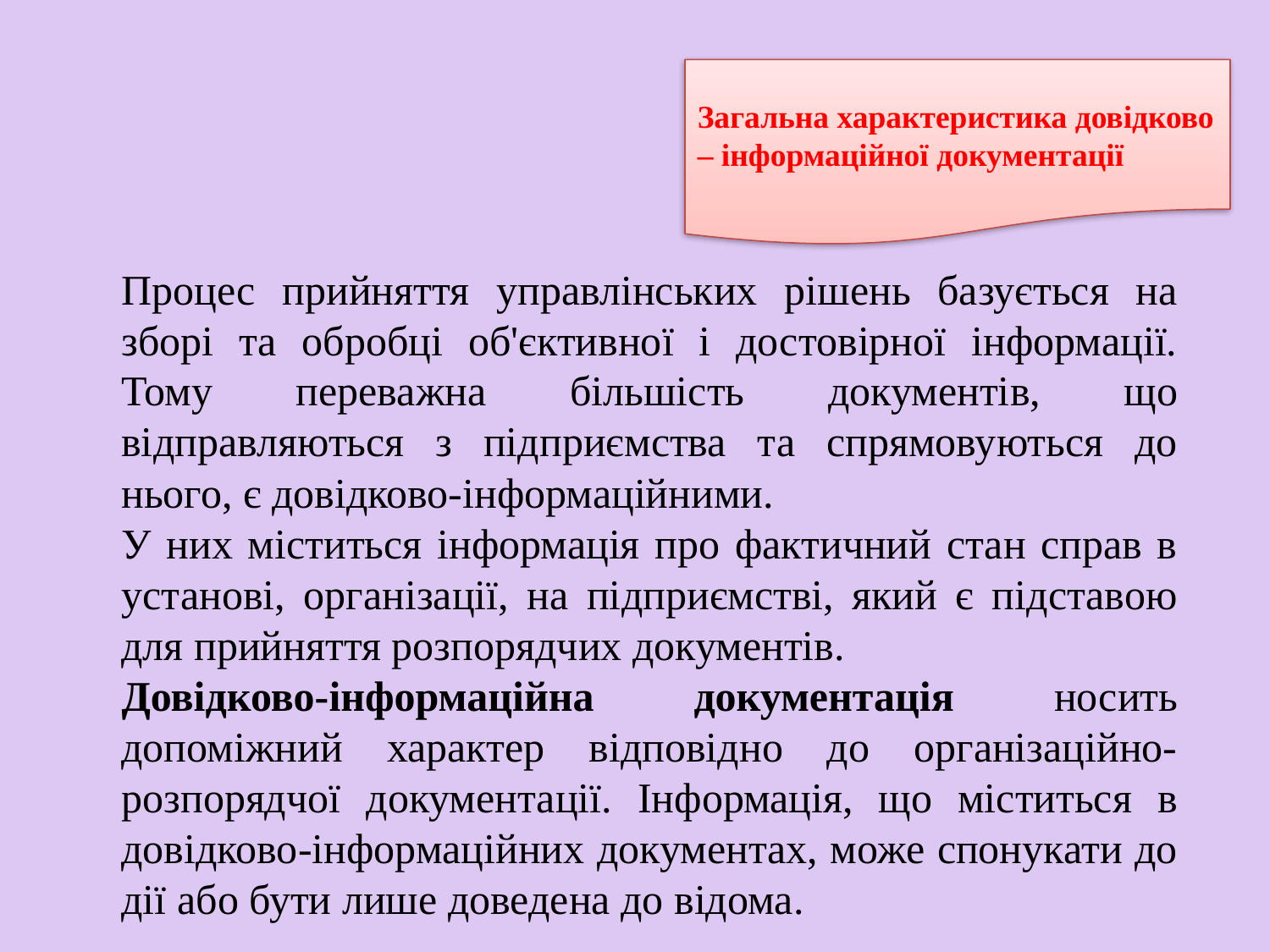

Загальна характеристика довідково – інформаційної документації
Процес прийняття управлінських рішень базується на зборі та обробці об'єктивної і достовірної інформації. Тому переважна більшість документів, що відправляються з підприємства та спрямовуються до нього, є довідково-інформаційними.
У них міститься інформація про фактичний стан справ в установі, організації, на підприємстві, який є підставою для прийняття розпорядчих документів.
Довідково-інформаційна документація носить допоміжний характер відповідно до організаційно-розпорядчої документації. Інформація, що міститься в довідково-інформаційних документах, може спонукати до дії або бути лише доведена до відома.